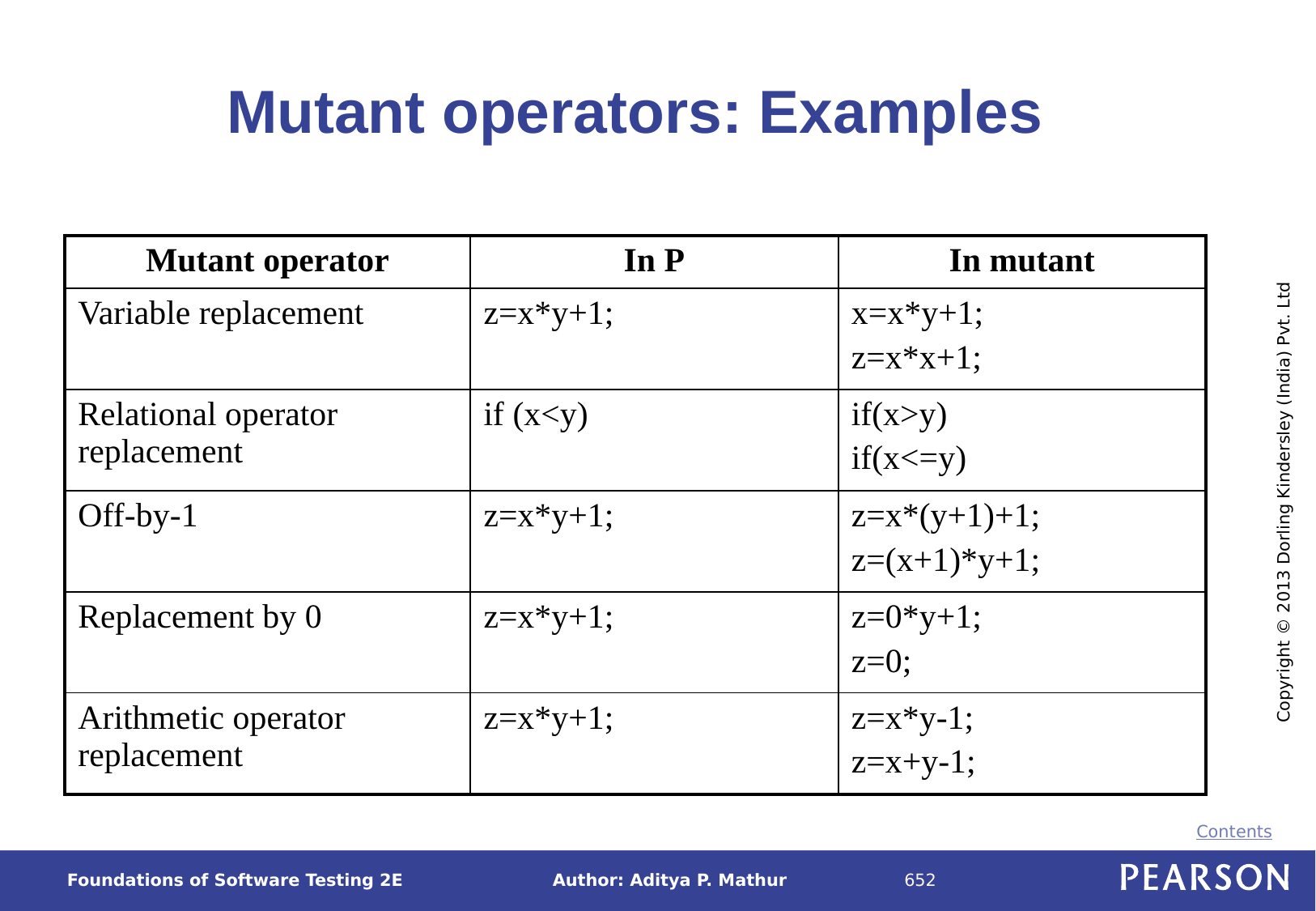

# Mutant operators: Examples
| Mutant operator | In P | In mutant |
| --- | --- | --- |
| Variable replacement | z=x\*y+1; | x=x\*y+1; z=x\*x+1; |
| Relational operator replacement | if (x<y) | if(x>y) if(x<=y) |
| Off-by-1 | z=x\*y+1; | z=x\*(y+1)+1; z=(x+1)\*y+1; |
| Replacement by 0 | z=x\*y+1; | z=0\*y+1; z=0; |
| Arithmetic operator replacement | z=x\*y+1; | z=x\*y-1; z=x+y-1; |